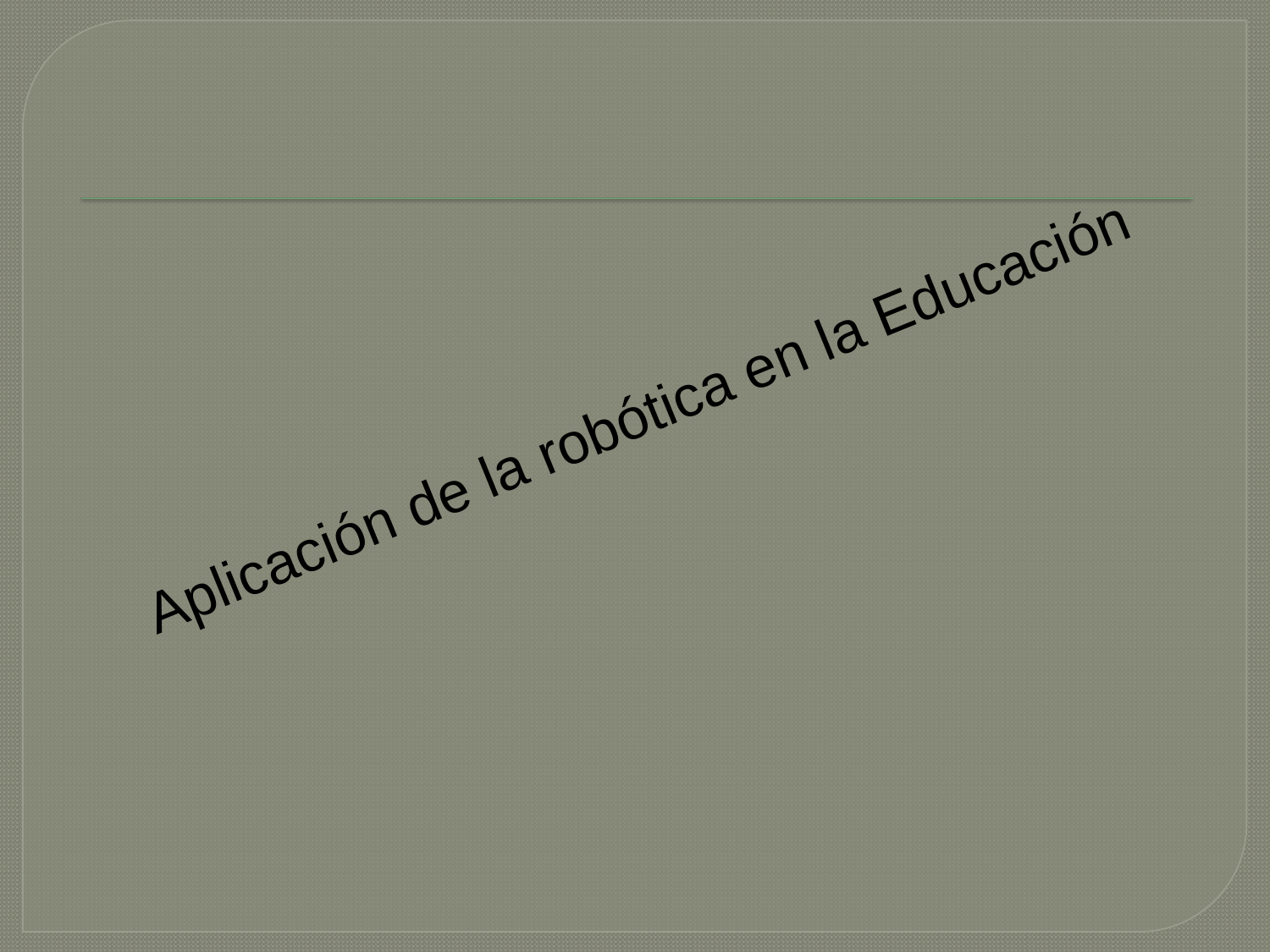

# Aplicación de la robótica en la Educación